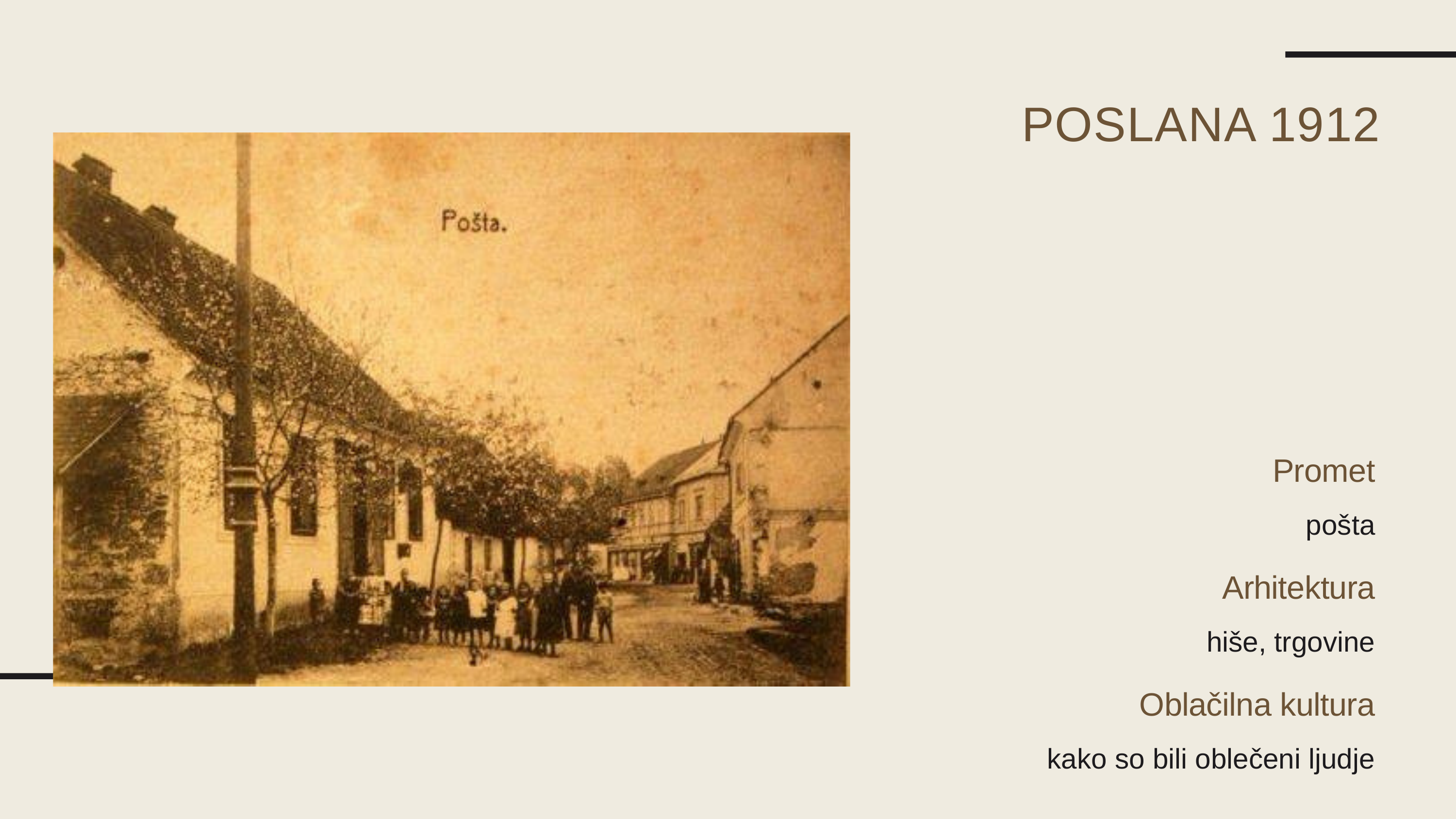

POSLANA 1912

Promet
pošta
Arhitektura
hiše, trgovine
Oblačilna kultura
kako so bili oblečeni ljudje